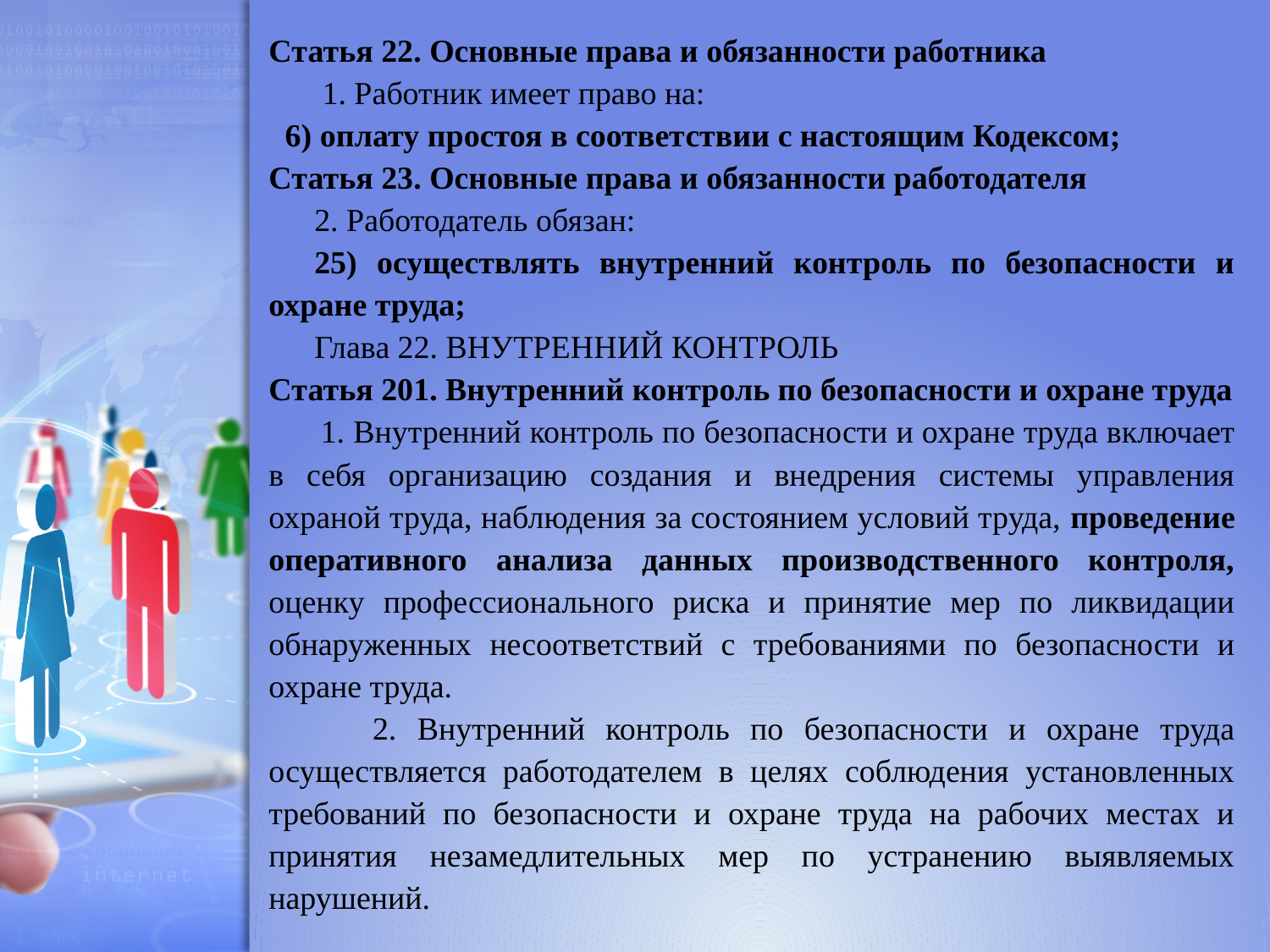

Статья 22. Основные права и обязанности работника
 1. Работник имеет право на:
  6) оплату простоя в соответствии с настоящим Кодексом;
Статья 23. Основные права и обязанности работодателя
2. Работодатель обязан:
25) осуществлять внутренний контроль по безопасности и охране труда;
Глава 22. ВНУТРЕННИЙ КОНТРОЛЬ
Статья 201. Внутренний контроль по безопасности и охране труда
      1. Внутренний контроль по безопасности и охране труда включает в себя организацию создания и внедрения системы управления охраной труда, наблюдения за состоянием условий труда, проведение оперативного анализа данных производственного контроля, оценку профессионального риска и принятие мер по ликвидации обнаруженных несоответствий с требованиями по безопасности и охране труда.
     2. Внутренний контроль по безопасности и охране труда осуществляется работодателем в целях соблюдения установленных требований по безопасности и охране труда на рабочих местах и принятия незамедлительных мер по устранению выявляемых нарушений.